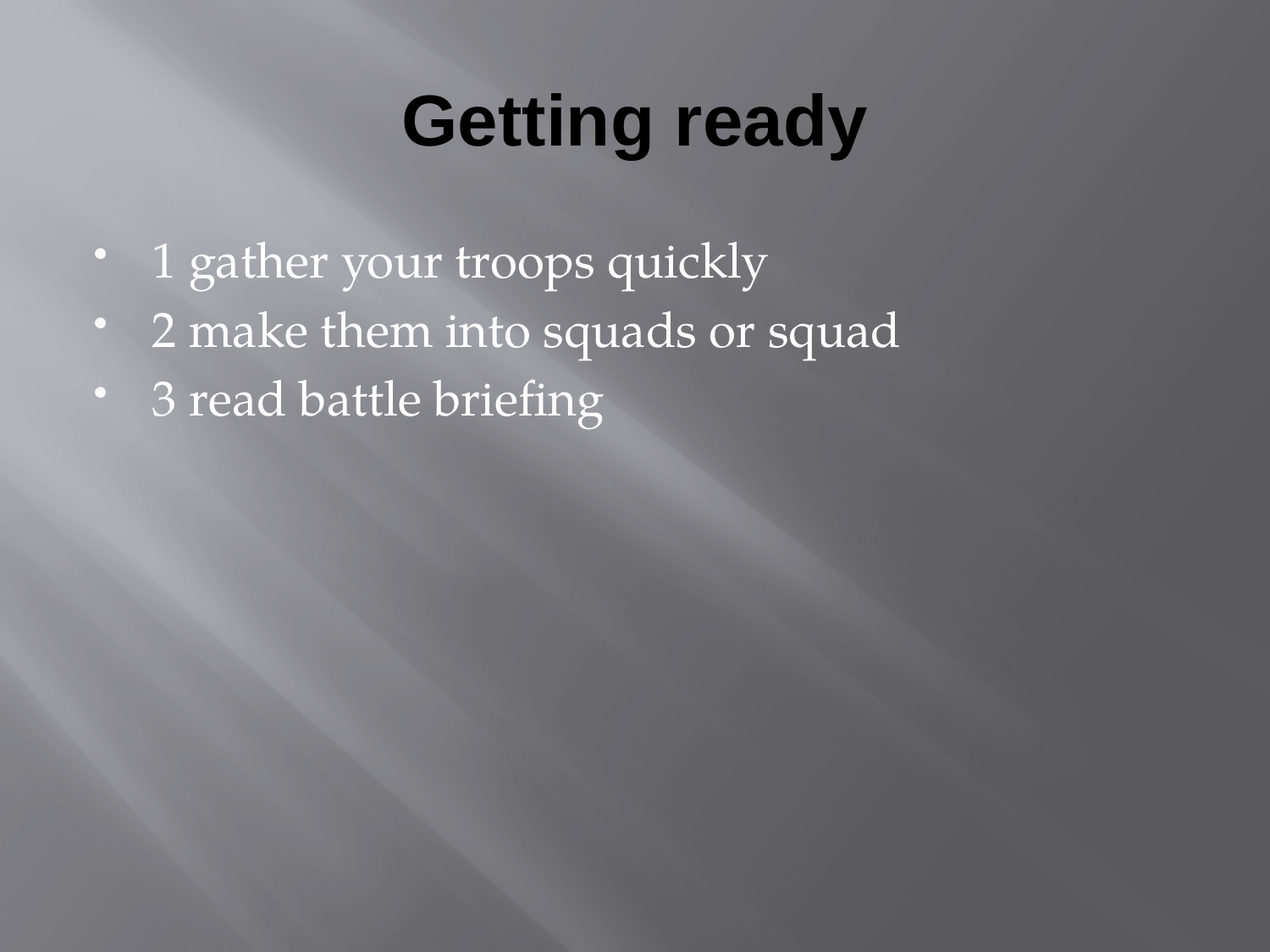

# Getting ready
1 gather your troops quickly
2 make them into squads or squad
3 read battle briefing